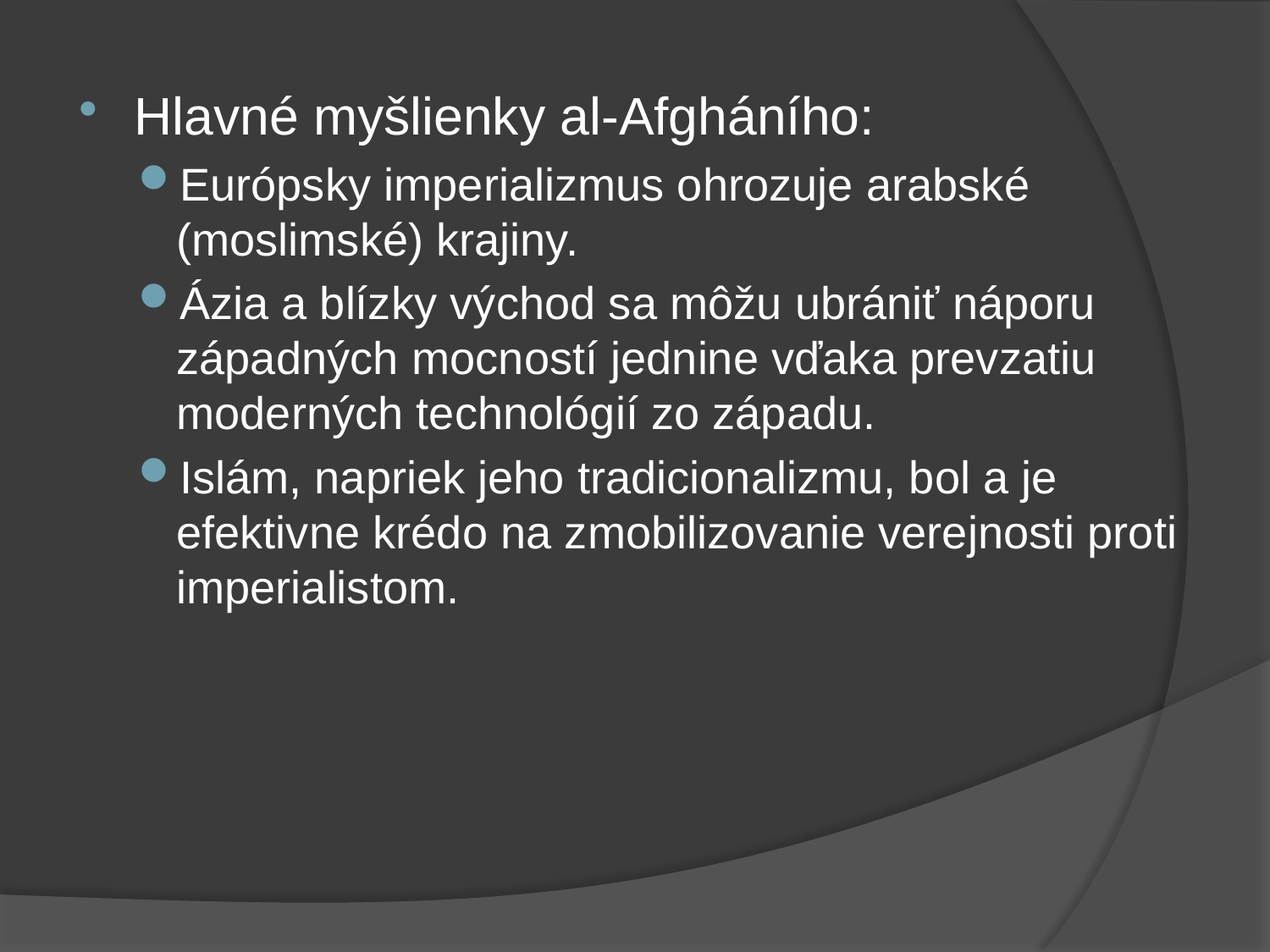

Hlavné myšlienky al-Afgháního:
Európsky imperializmus ohrozuje arabské (moslimské) krajiny.
Ázia a blízky východ sa môžu ubrániť náporu západných mocností jednine vďaka prevzatiu moderných technológií zo západu.
Islám, napriek jeho tradicionalizmu, bol a je efektivne krédo na zmobilizovanie verejnosti proti imperialistom.